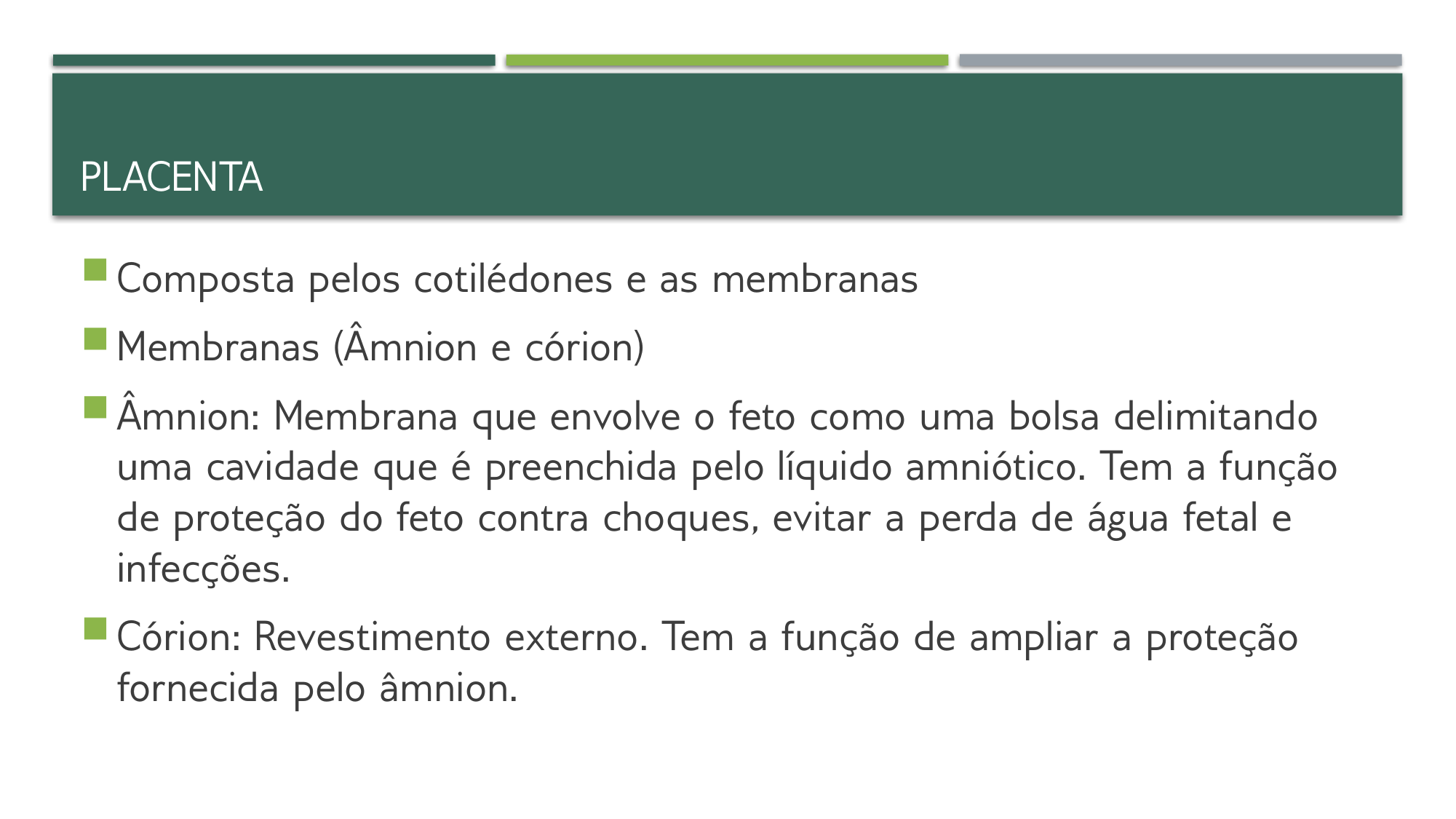

# Placenta
Composta pelos cotilédones e as membranas
Membranas (Âmnion e córion)
Âmnion: Membrana que envolve o feto como uma bolsa delimitando uma cavidade que é preenchida pelo líquido amniótico. Tem a função de proteção do feto contra choques, evitar a perda de água fetal e infecções.
Córion: Revestimento externo. Tem a função de ampliar a proteção fornecida pelo âmnion.